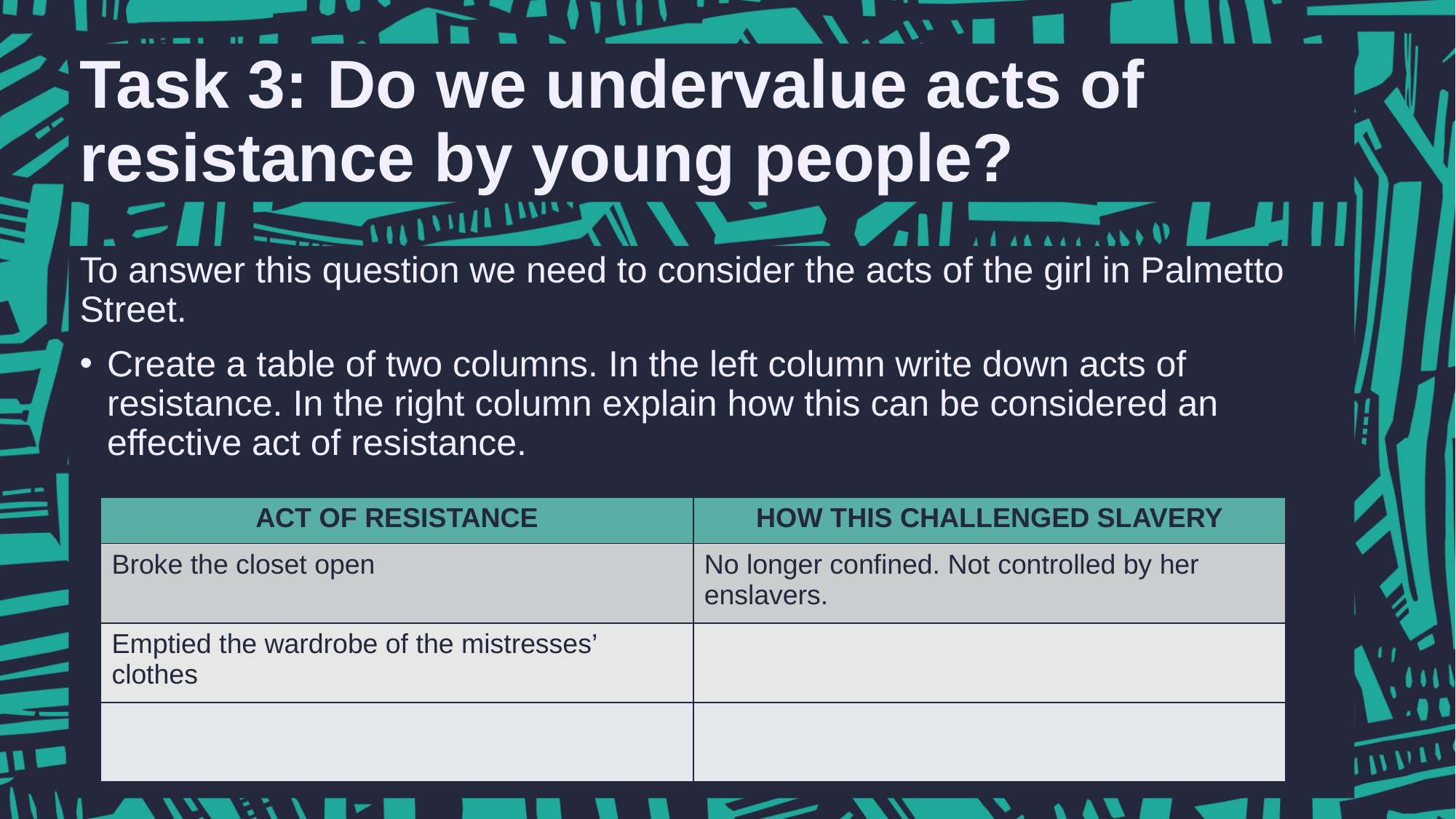

# Task 3: Do we undervalue acts of resistance by young people?
To answer this question we need to consider the acts of the girl in Palmetto Street.
Create a table of two columns. In the left column write down acts of resistance. In the right column explain how this can be considered an effective act of resistance.

| ACT OF RESISTANCE | HOW THIS CHALLENGED SLAVERY |
| --- | --- |
| Broke the closet open | No longer confined. Not controlled by her enslavers. |
| Emptied the wardrobe of the mistresses’ clothes |  |
|  |  |